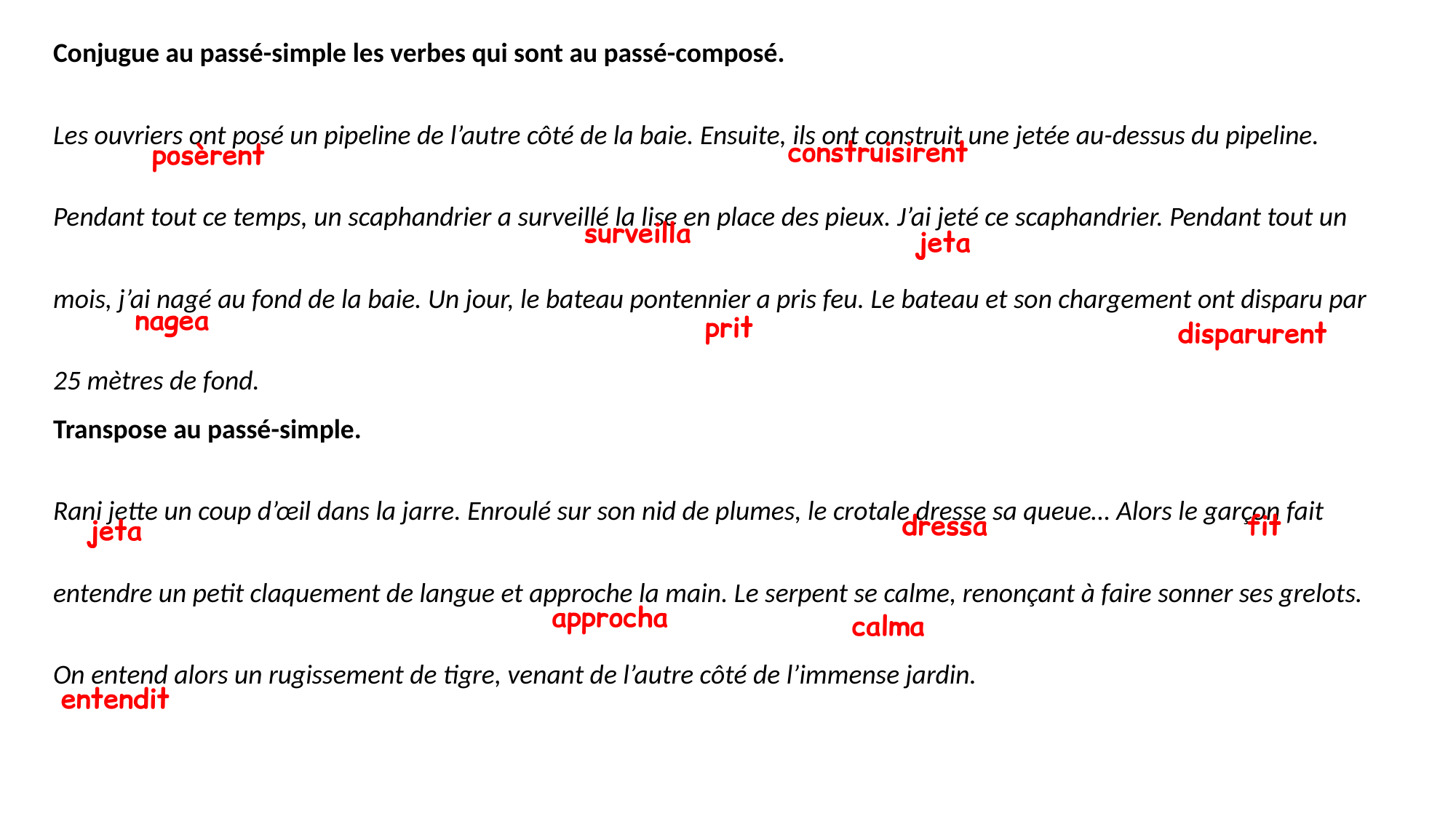

Conjugue au passé-simple les verbes qui sont au passé-composé.
Les ouvriers ont posé un pipeline de l’autre côté de la baie. Ensuite, ils ont construit une jetée au-dessus du pipeline. Pendant tout ce temps, un scaphandrier a surveillé la lise en place des pieux. J’ai jeté ce scaphandrier. Pendant tout un mois, j’ai nagé au fond de la baie. Un jour, le bateau pontennier a pris feu. Le bateau et son chargement ont disparu par 25 mètres de fond.

construisirent
posèrent
surveilla
jeta
nagea
prit
disparurent
Transpose au passé-simple.
Rani jette un coup d’œil dans la jarre. Enroulé sur son nid de plumes, le crotale dresse sa queue… Alors le garçon fait entendre un petit claquement de langue et approche la main. Le serpent se calme, renonçant à faire sonner ses grelots. On entend alors un rugissement de tigre, venant de l’autre côté de l’immense jardin.
dressa
fit
jeta
approcha
calma
entendit